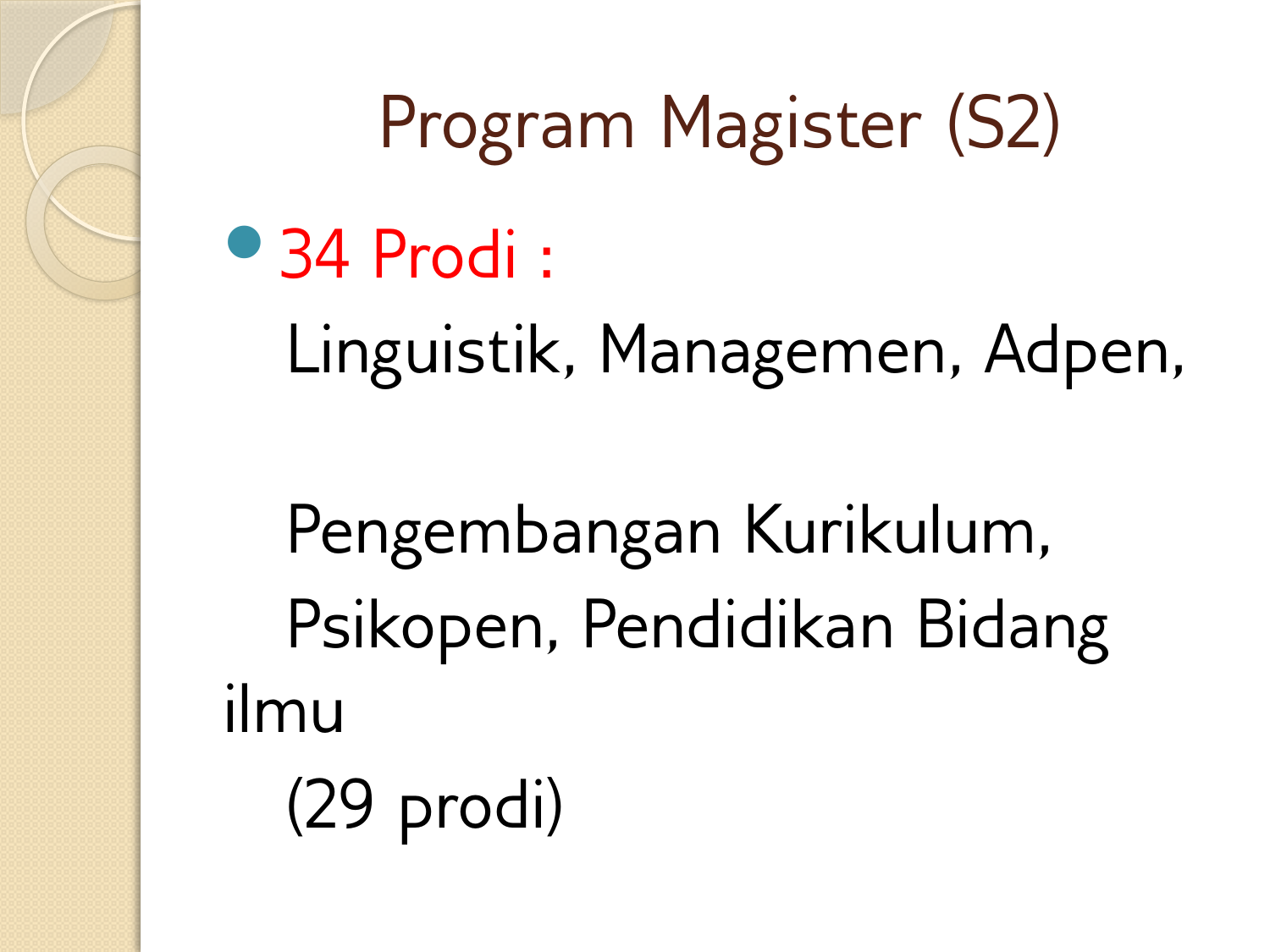

# Program Magister (S2)
34 Prodi :
   Linguistik, Managemen, Adpen,
   Pengembangan Kurikulum,
   Psikopen, Pendidikan Bidang ilmu
   (29 prodi)